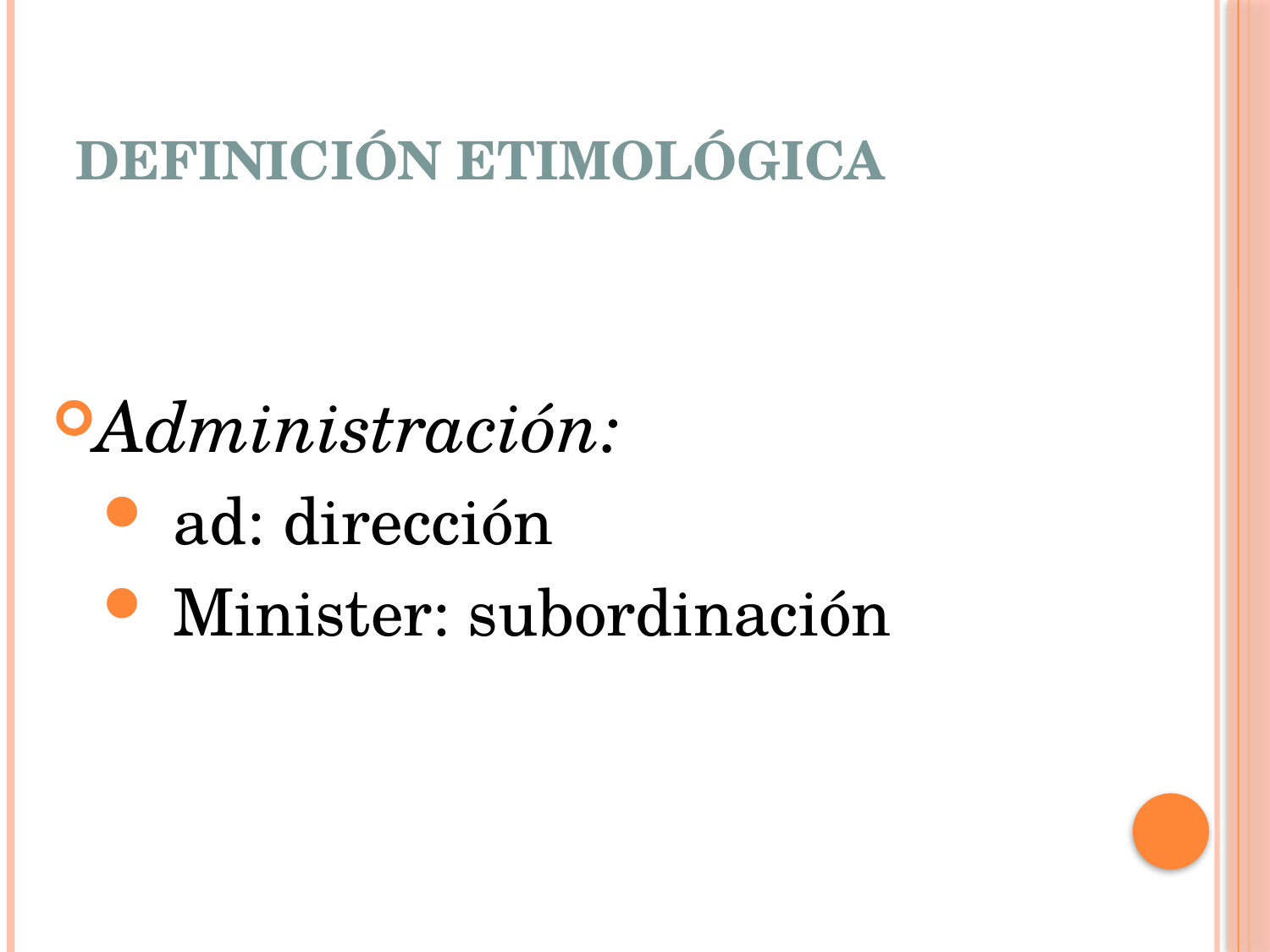

# Definición Etimológica

Administración:
 ad: dirección
 Minister: subordinación